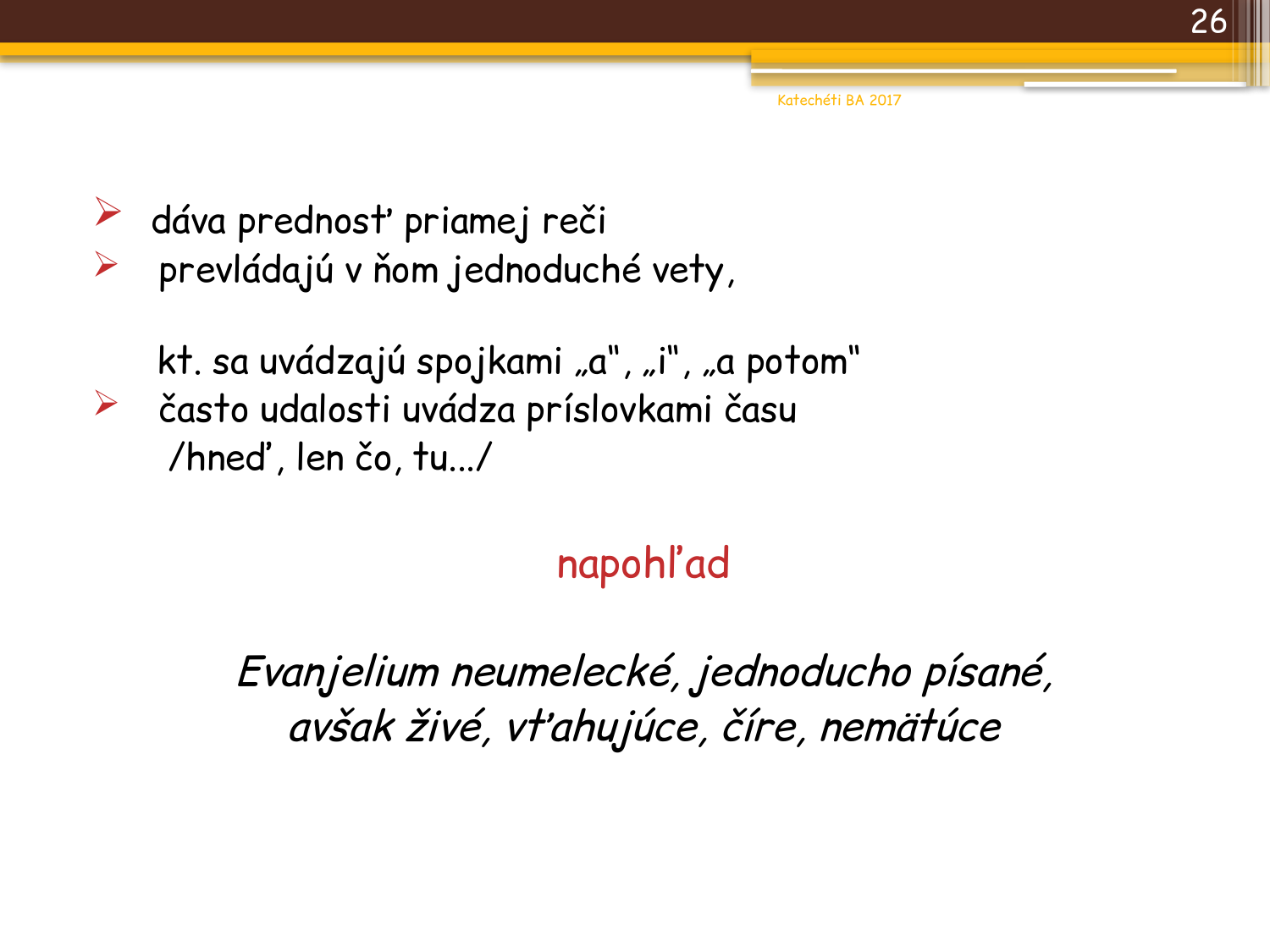

26
Katechéti BA 2017
  dáva prednosť priamej reči
   prevládajú v ňom jednoduché vety,
      kt. sa uvádzajú spojkami „a“, „i“, „a potom“
   často udalosti uvádza príslovkami času
       /hneď, len čo, tu.../

napohľad

Evanjelium neumelecké, jednoducho písané,
avšak živé, vťahujúce, číre, nemätúce